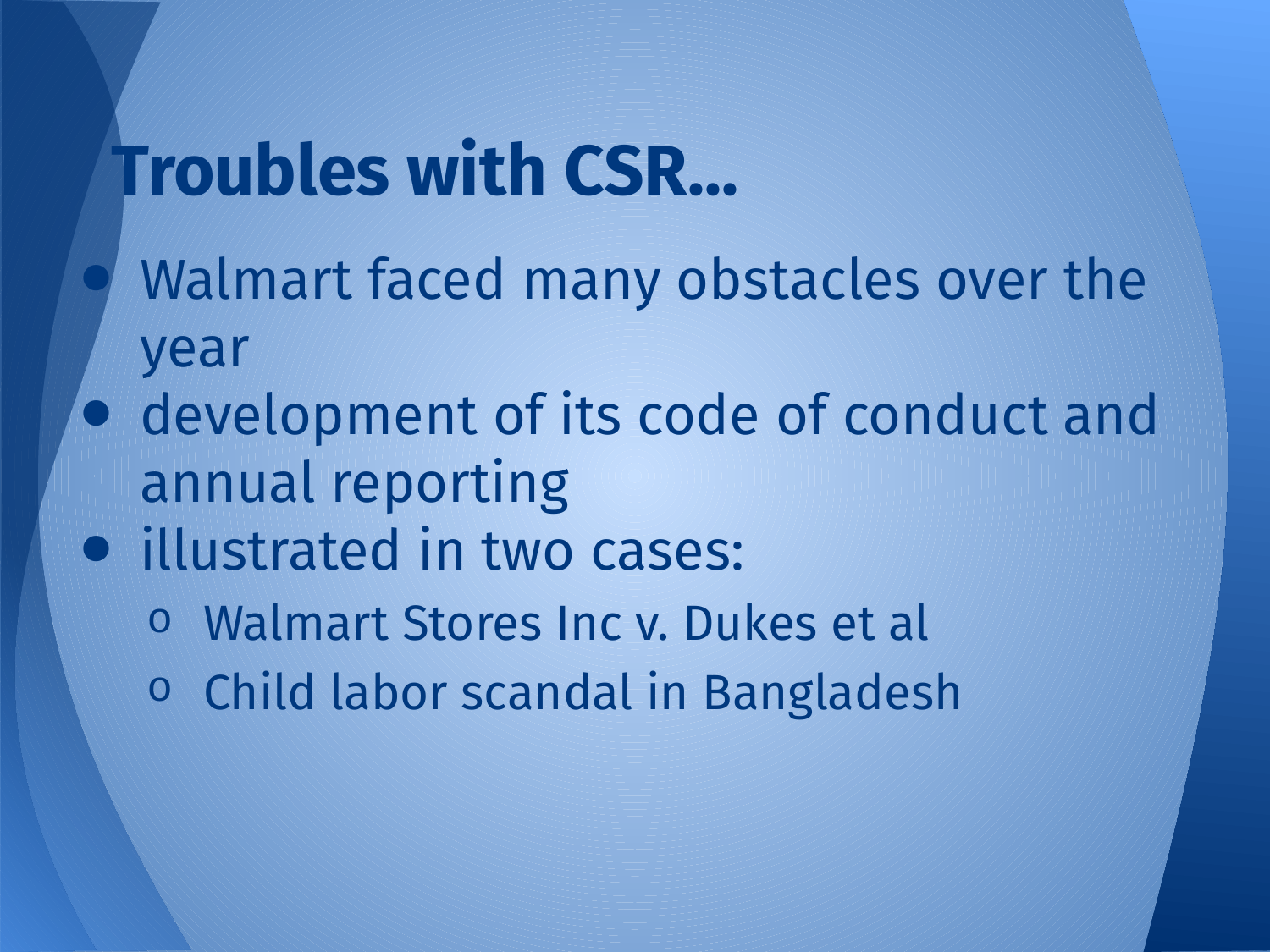

# Troubles with CSR...
Walmart faced many obstacles over the year
development of its code of conduct and annual reporting
illustrated in two cases:
Walmart Stores Inc v. Dukes et al
Child labor scandal in Bangladesh